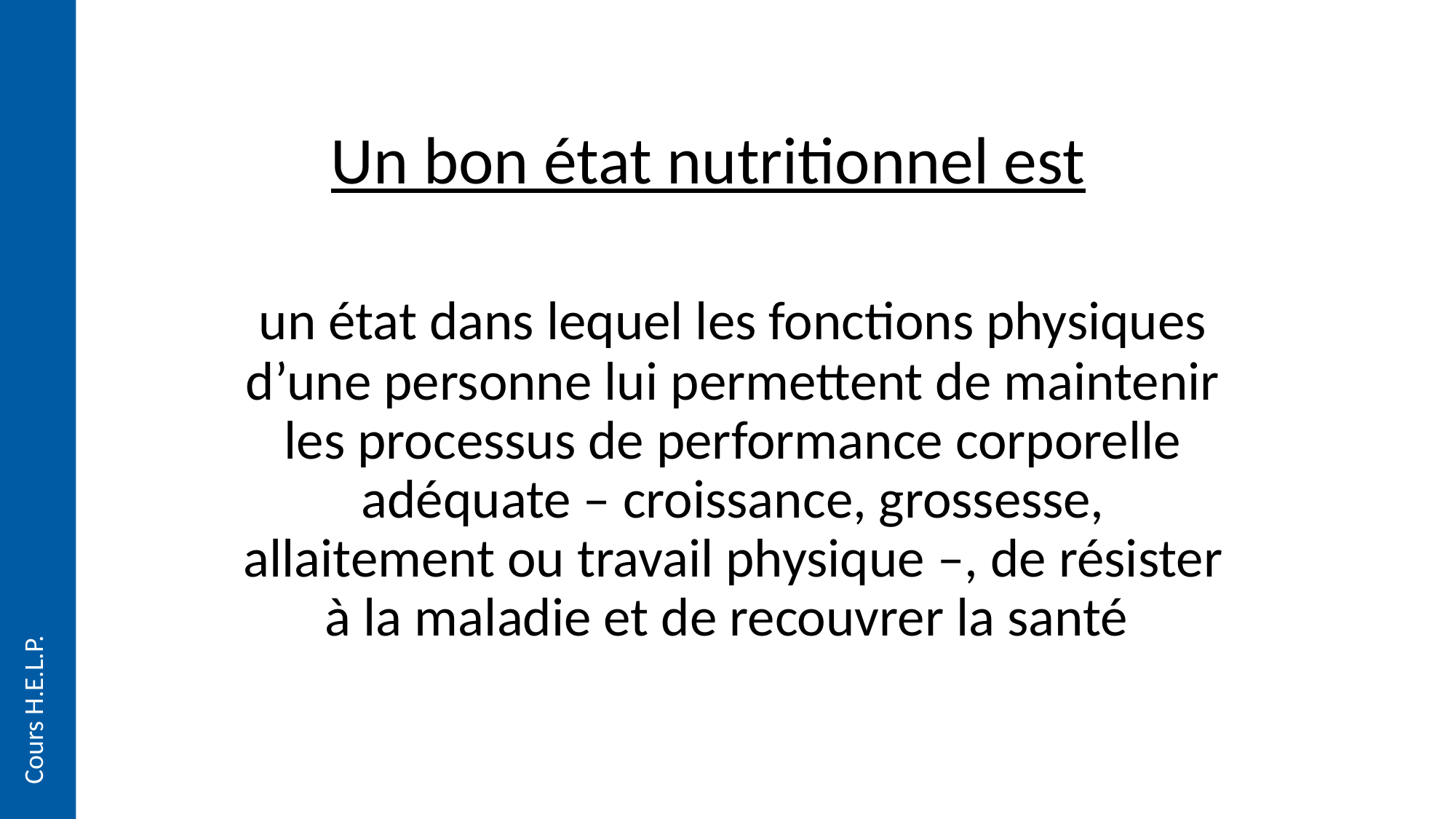

Un bon état nutritionnel est
	un état dans lequel les fonctions physiques d’une personne lui permettent de maintenir les processus de performance corporelle adéquate – croissance, grossesse, allaitement ou travail physique –, de résister à la maladie et de recouvrer la santé
Cours H.E.L.P.